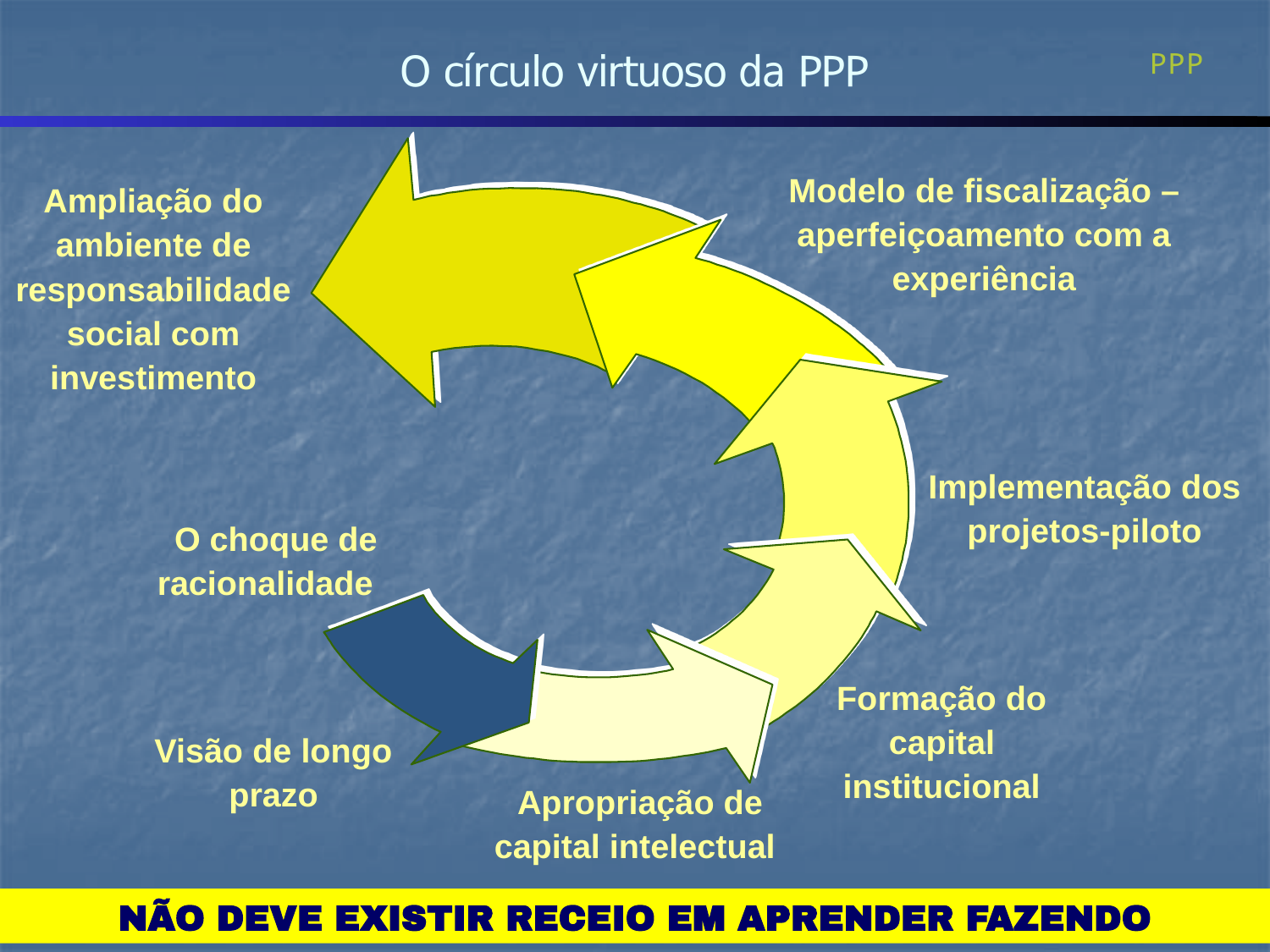

PPP
O círculo virtuoso da PPP

Modelo de fiscalização – aperfeiçoamento com a experiência
Ampliação do ambiente de responsabilidade social com investimento

Implementação dos projetos-piloto
O choque de racionalidade

Formação do capital institucional
Visão de longo prazo
Apropriação de capital intelectual
NÃO DEVE EXISTIR RECEIO EM APRENDER FAZENDO